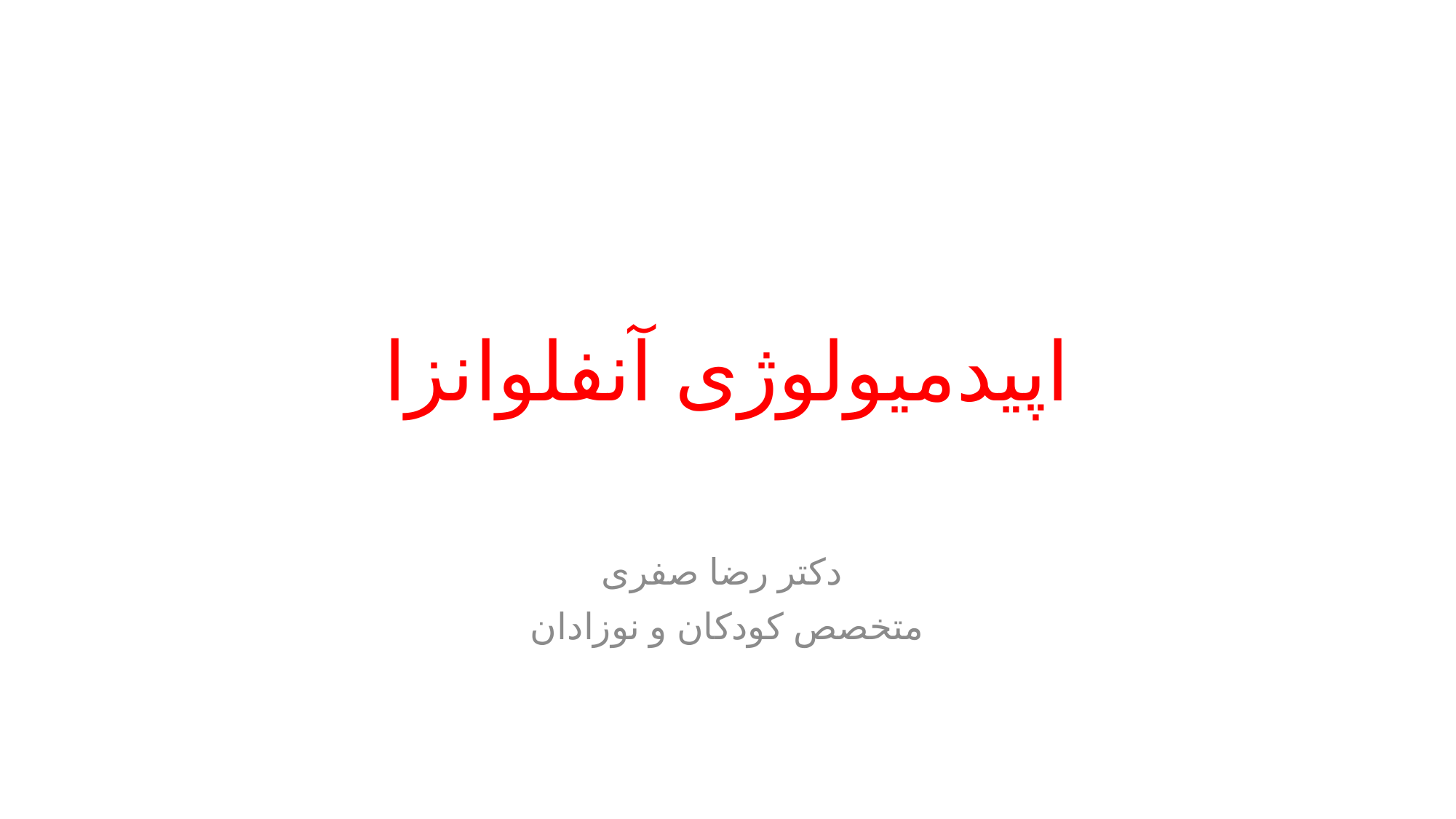

# اپیدمیولوژی آنفلوانزا
دکتر رضا صفری
متخصص کودکان و نوزادان